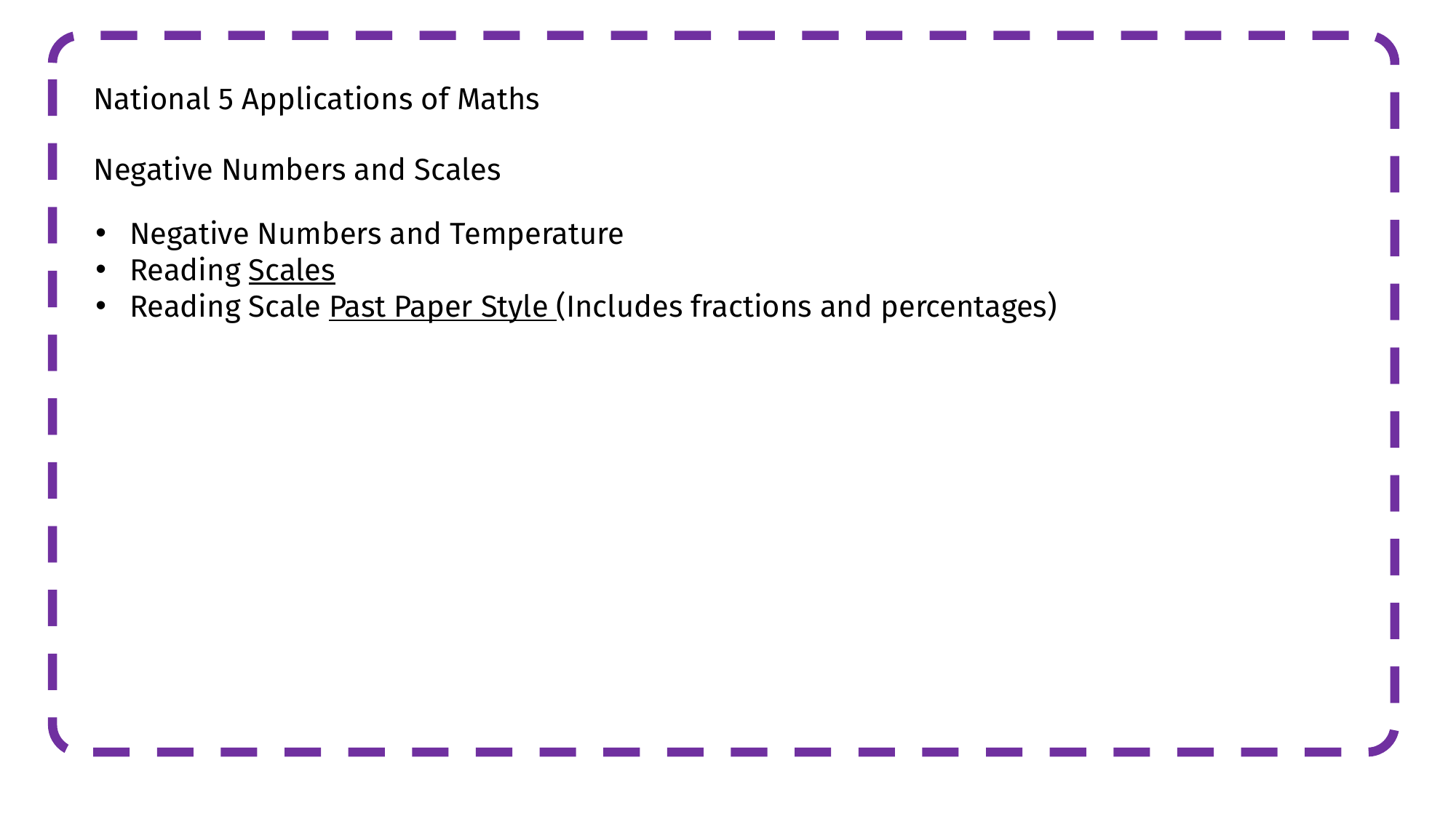

National 5 Applications of Maths
Negative Numbers and Scales
Negative Numbers and Temperature
Reading Scales
Reading Scale Past Paper Style (Includes fractions and percentages)